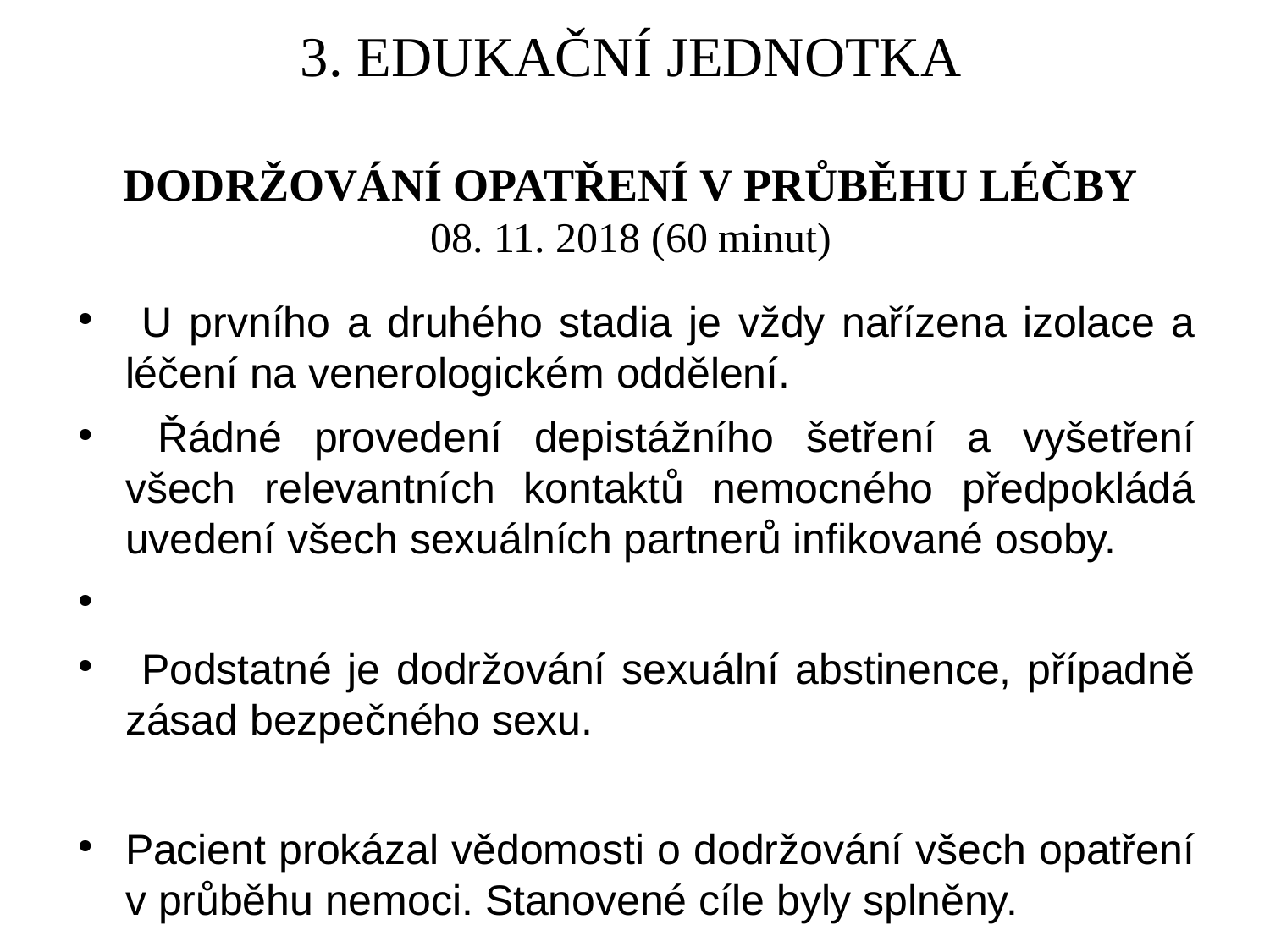

3. EDUKAČNÍ JEDNOTKA
DODRŽOVÁNÍ OPATŘENÍ V PRŮBĚHU LÉČBY
08. 11. 2018 (60 minut)

 U prvního a druhého stadia je vždy nařízena izolace a léčení na venerologickém oddělení.
 Řádné provedení depistážního šetření a vyšetření všech relevantních kontaktů nemocného předpokládá uvedení všech sexuálních partnerů infikované osoby.

 Podstatné je dodržování sexuální abstinence, případně zásad bezpečného sexu.

Pacient prokázal vědomosti o dodržování všech opatření v průběhu nemoci. Stanovené cíle byly splněny.